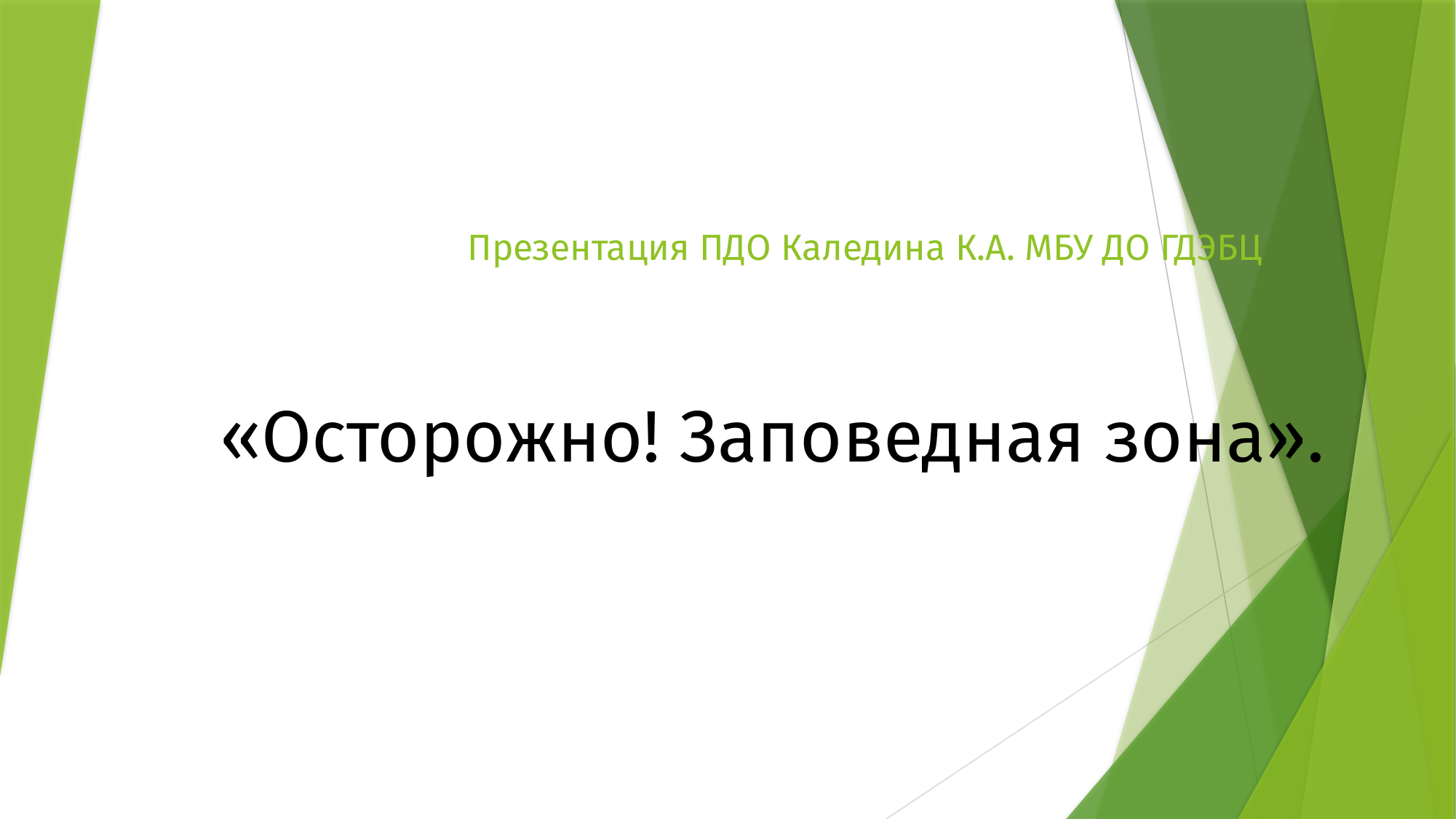

# Презентация ПДО Каледина К.А. МБУ ДО ГДЭБЦ
«Осторожно! Заповедная зона».